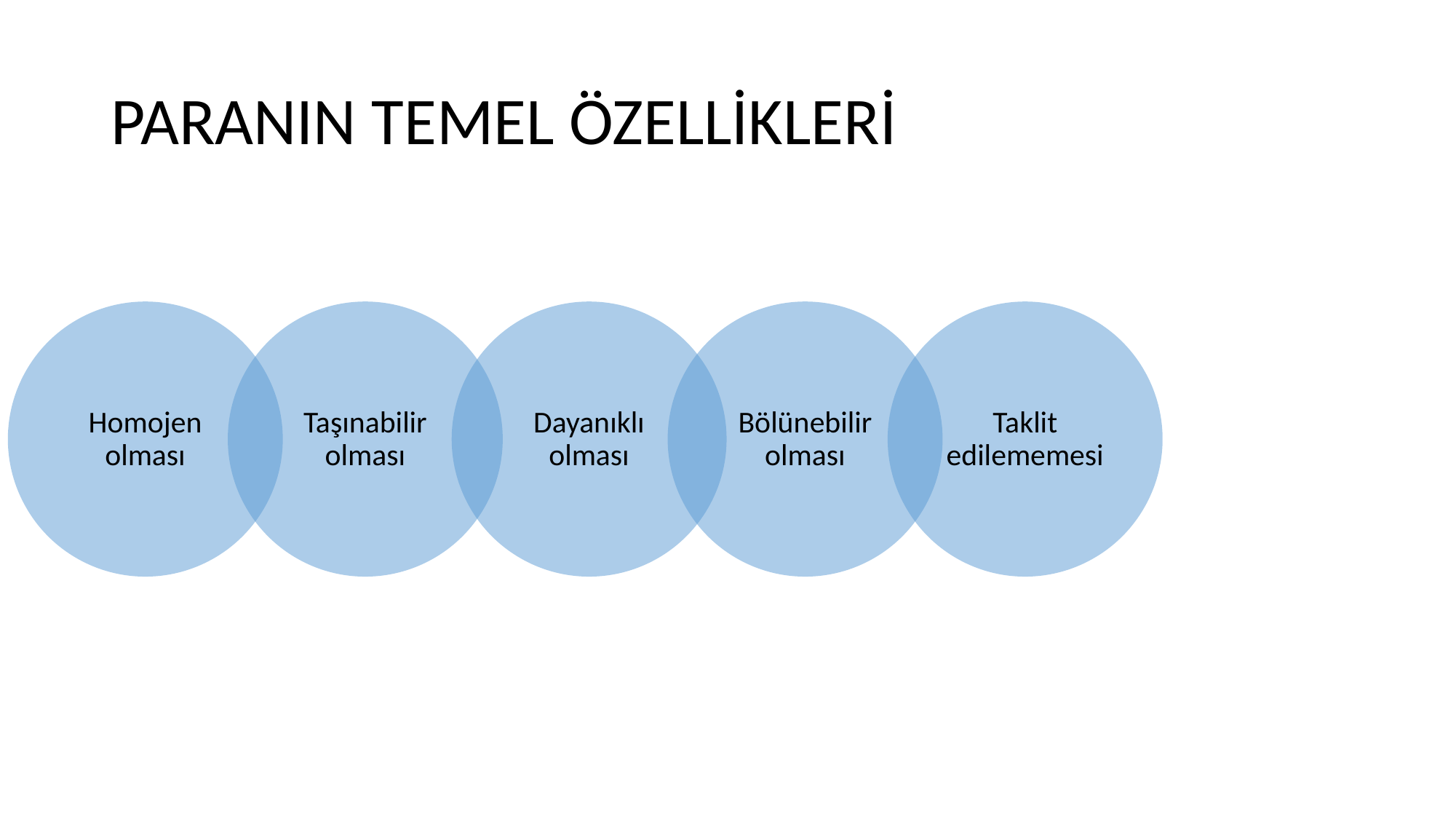

# PARANIN TEMEL ÖZELLİKLERİ
Homojen olması
Taşınabilir olması
Dayanıklı olması
Bölünebilir olması
Taklit edilememesi